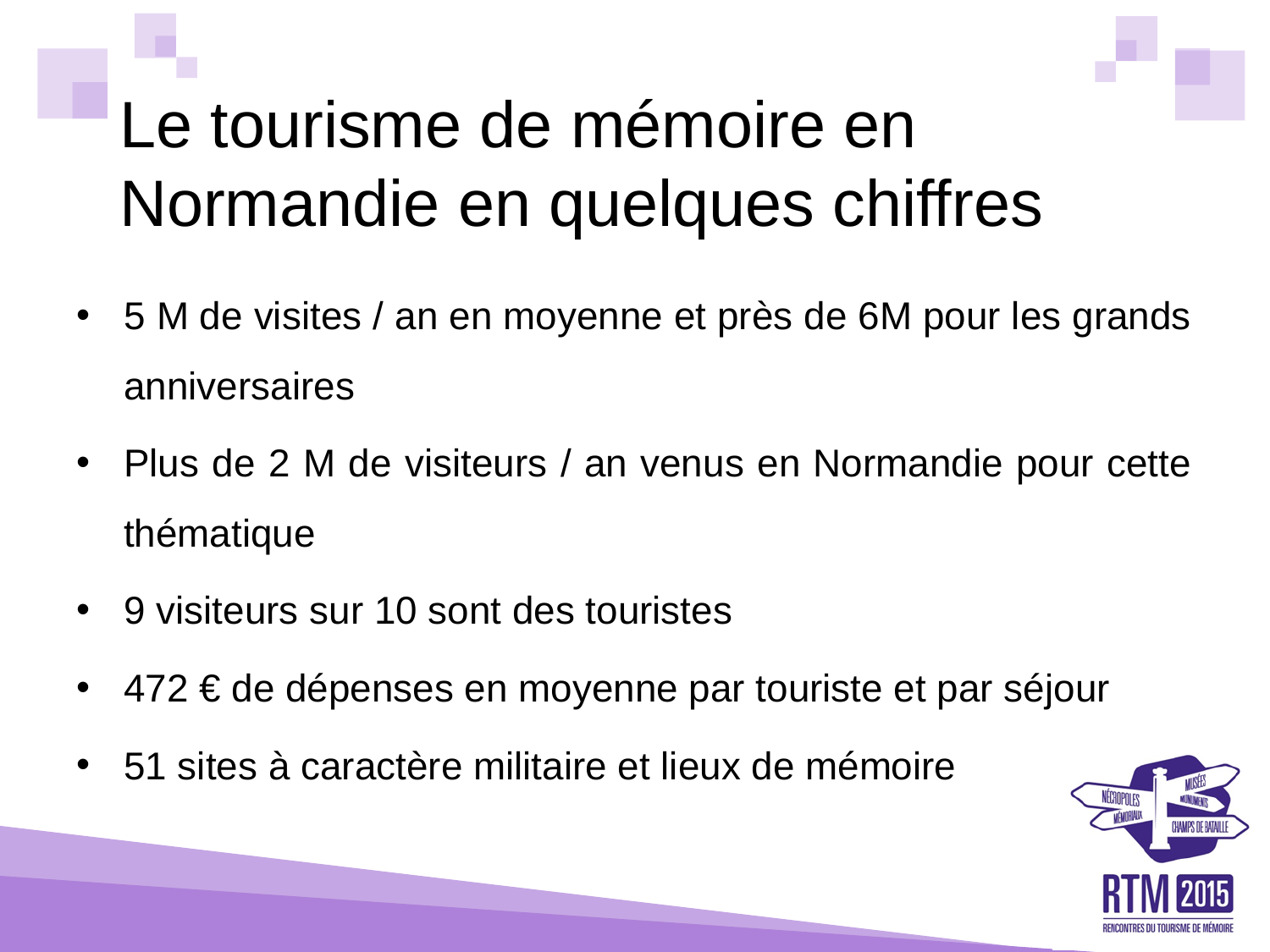

# Le tourisme de mémoire en Normandie en quelques chiffres
5 M de visites / an en moyenne et près de 6M pour les grands anniversaires
Plus de 2 M de visiteurs / an venus en Normandie pour cette thématique
9 visiteurs sur 10 sont des touristes
472 € de dépenses en moyenne par touriste et par séjour
51 sites à caractère militaire et lieux de mémoire